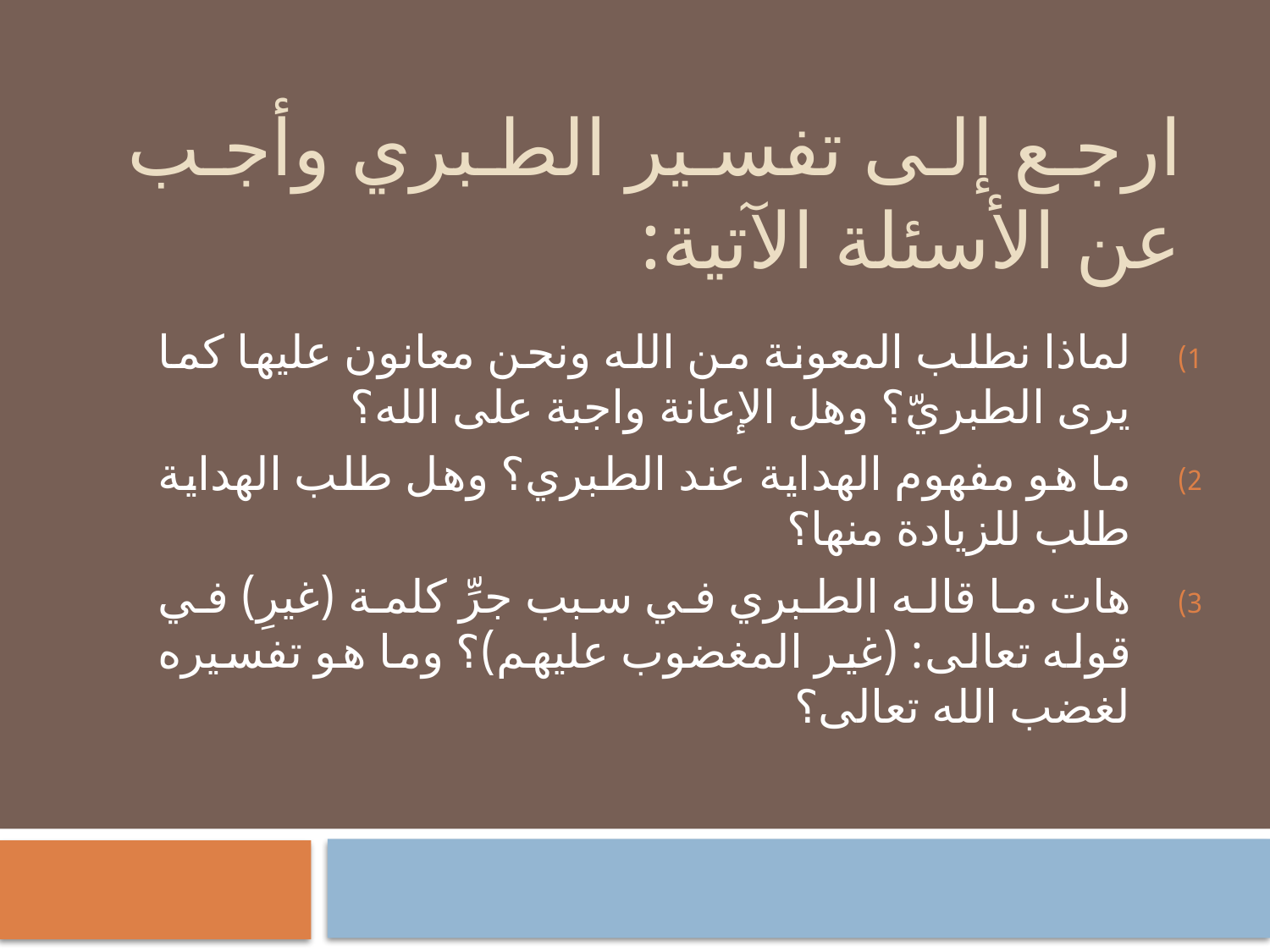

# ارجع إلى تفسير الطبري وأجب عن الأسئلة الآتية:
لماذا نطلب المعونة من الله ونحن معانون عليها كما يرى الطبريّ؟ وهل الإعانة واجبة على الله؟
ما هو مفهوم الهداية عند الطبري؟ وهل طلب الهداية طلب للزيادة منها؟
هات ما قاله الطبري في سبب جرِّ كلمة (غيرِ) في قوله تعالى: (غير المغضوب عليهم)؟ وما هو تفسيره لغضب الله تعالى؟